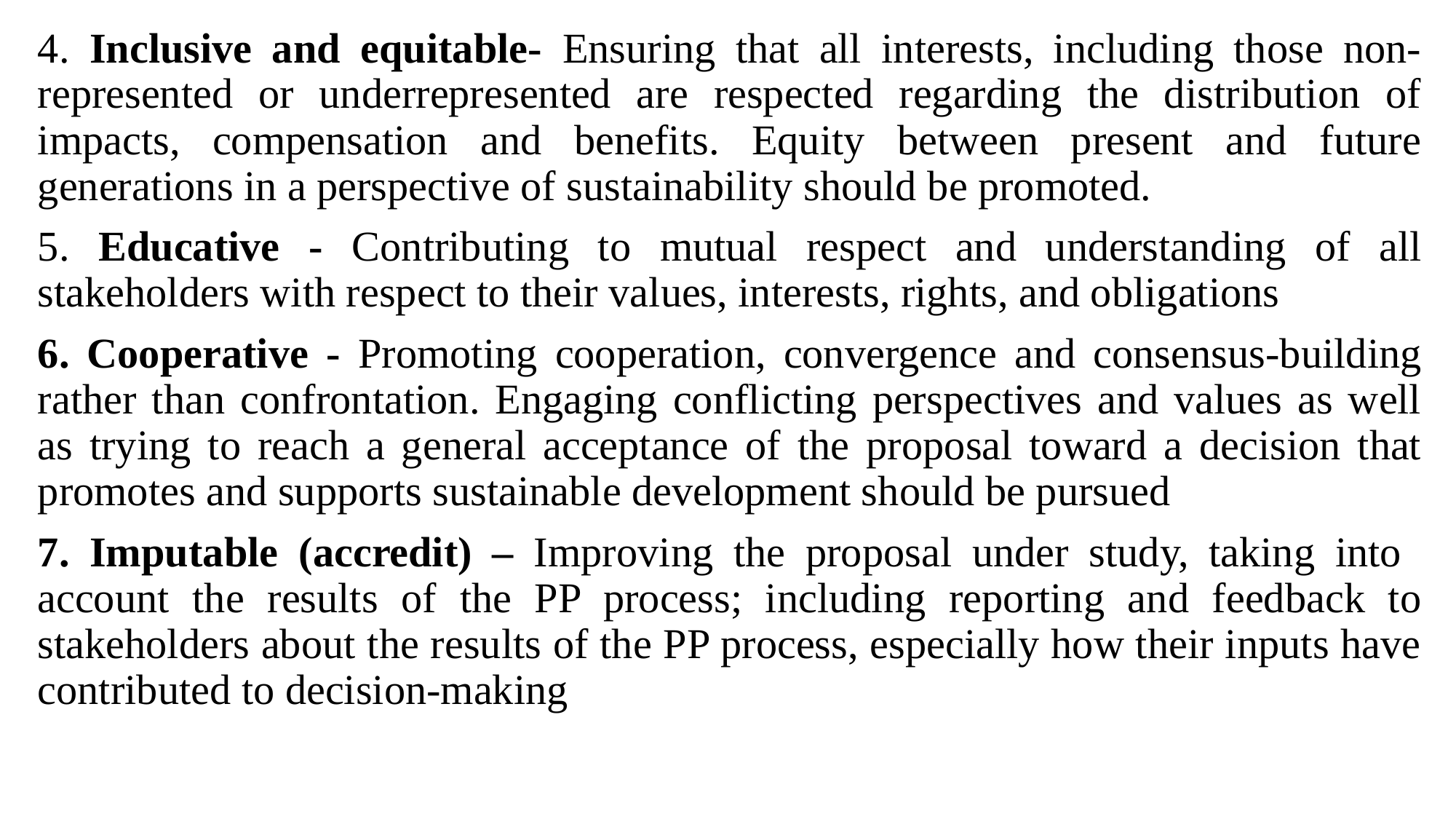

4. Inclusive and equitable- Ensuring that all interests, including those non-represented or underrepresented are respected regarding the distribution of impacts, compensation and benefits. Equity between present and future generations in a perspective of sustainability should be promoted.
5. Educative - Contributing to mutual respect and understanding of all stakeholders with respect to their values, interests, rights, and obligations
6. Cooperative - Promoting cooperation, convergence and consensus-building rather than confrontation. Engaging conflicting perspectives and values as well as trying to reach a general acceptance of the proposal toward a decision that promotes and supports sustainable development should be pursued
7. Imputable (accredit) – Improving the proposal under study, taking into  account the results of the PP process; including reporting and feedback to stakeholders about the results of the PP process, especially how their inputs have contributed to decision-making